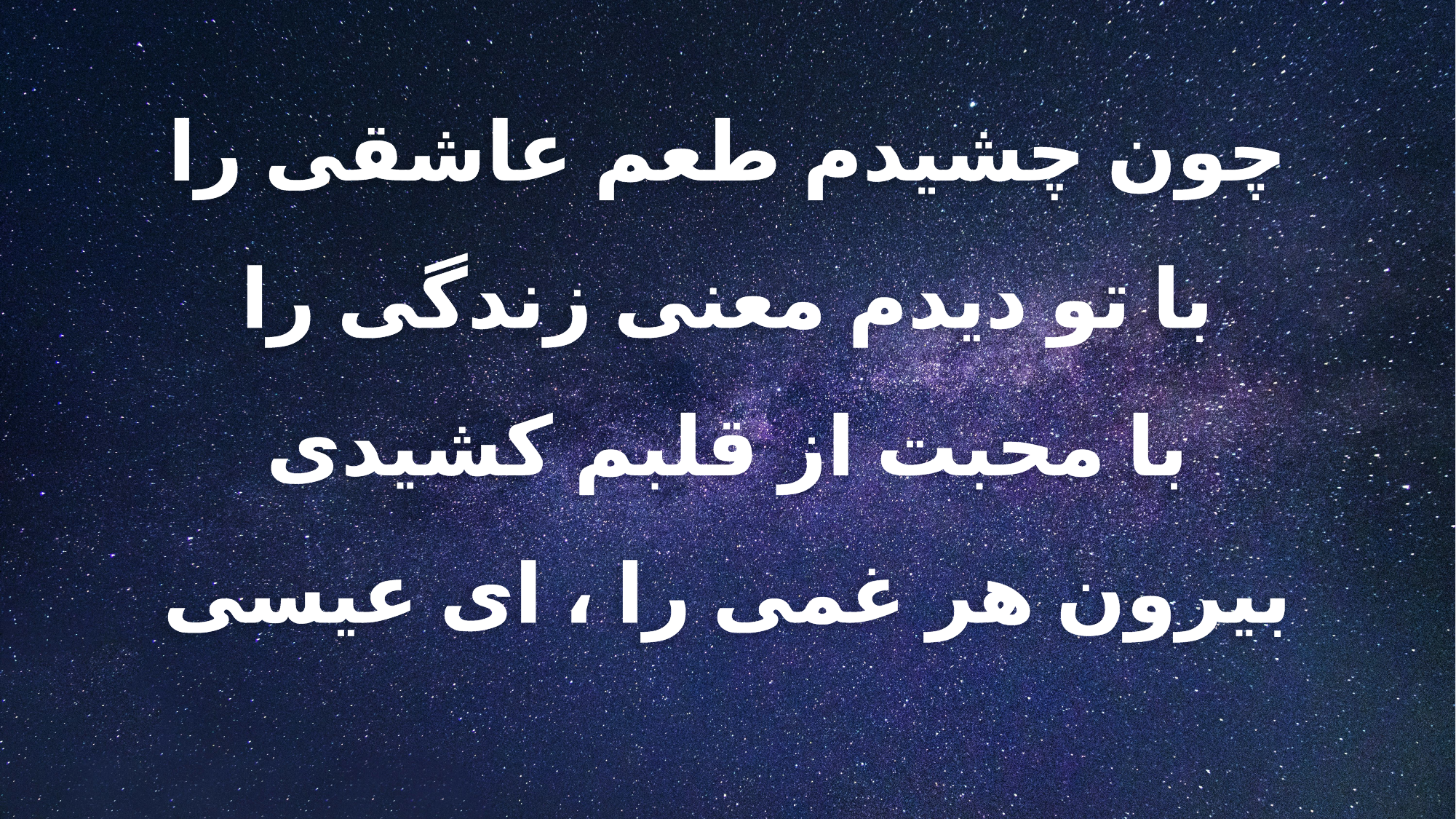

چون چشیدم طعم عاشقی را
با تو دیدم معنی زندگی را
با محبت از قلبم کشیدی
بیرون هر غمی را ، ای عیسی